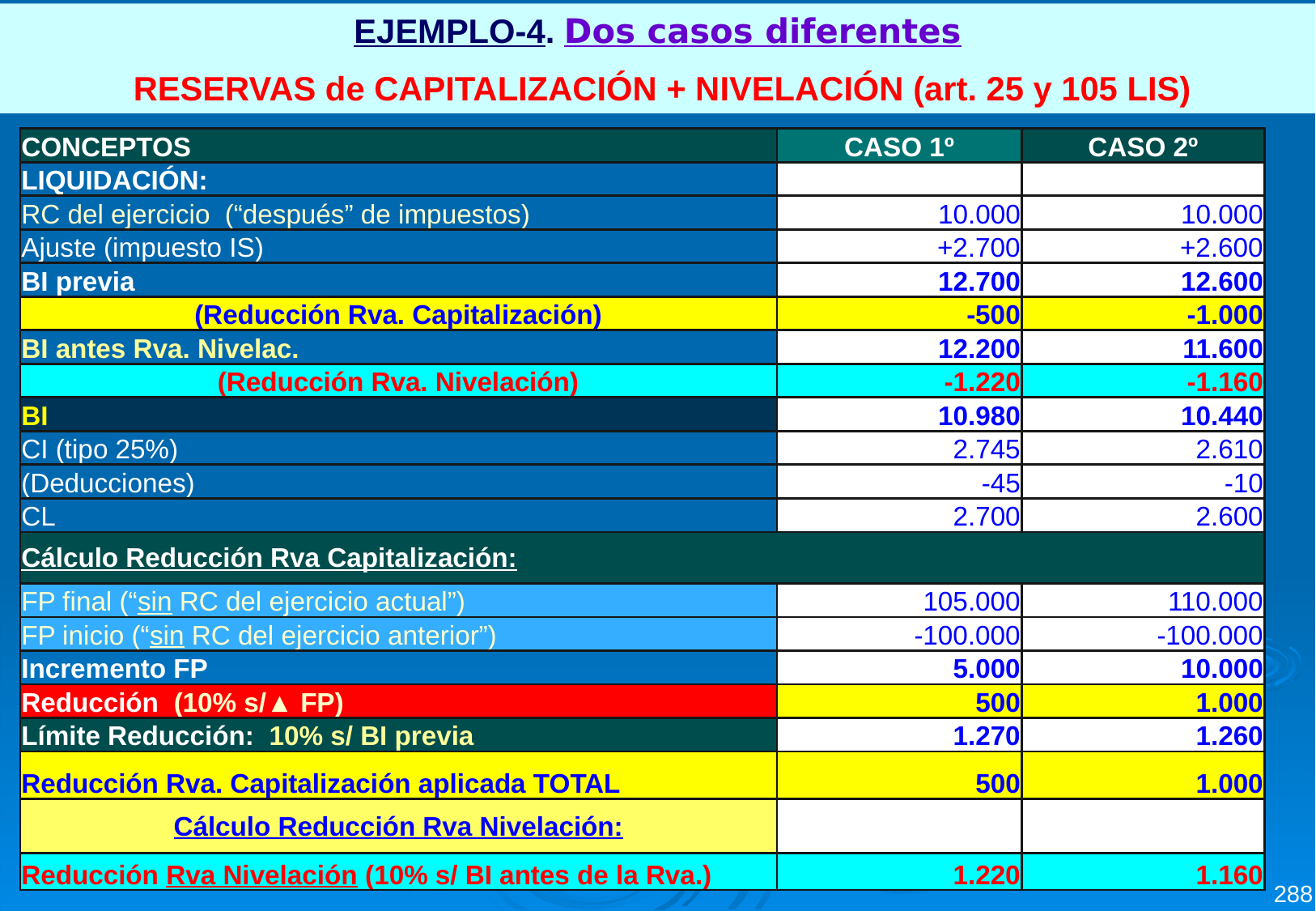

EJEMPLO-4. Dos casos diferentes
 RESERVAS de CAPITALIZACIÓN + NIVELACIÓN (art. 25 y 105 LIS)
| CONCEPTOS | CASO 1º | CASO 2º |
| --- | --- | --- |
| LIQUIDACIÓN: |  |  |
| RC del ejercicio (“después” de impuestos) | 10.000 | 10.000 |
| Ajuste (impuesto IS) | +2.700 | +2.600 |
| BI previa | 12.700 | 12.600 |
| (Reducción Rva. Capitalización) | -500 | -1.000 |
| BI antes Rva. Nivelac. | 12.200 | 11.600 |
| (Reducción Rva. Nivelación) | -1.220 | -1.160 |
| BI | 10.980 | 10.440 |
| CI (tipo 25%) | 2.745 | 2.610 |
| (Deducciones) | -45 | -10 |
| CL | 2.700 | 2.600 |
| Cálculo Reducción Rva Capitalización: |  |  |
| FP final (“sin RC del ejercicio actual”) | 105.000 | 110.000 |
| FP inicio (“sin RC del ejercicio anterior”) | -100.000 | -100.000 |
| Incremento FP | 5.000 | 10.000 |
| Reducción (10% s/▲ FP) | 500 | 1.000 |
| Límite Reducción: 10% s/ BI previa | 1.270 | 1.260 |
| Reducción Rva. Capitalización aplicada TOTAL | 500 | 1.000 |
| Cálculo Reducción Rva Nivelación: |  |  |
| Reducción Rva Nivelación (10% s/ BI antes de la Rva.) | 1.220 | 1.160 |
288